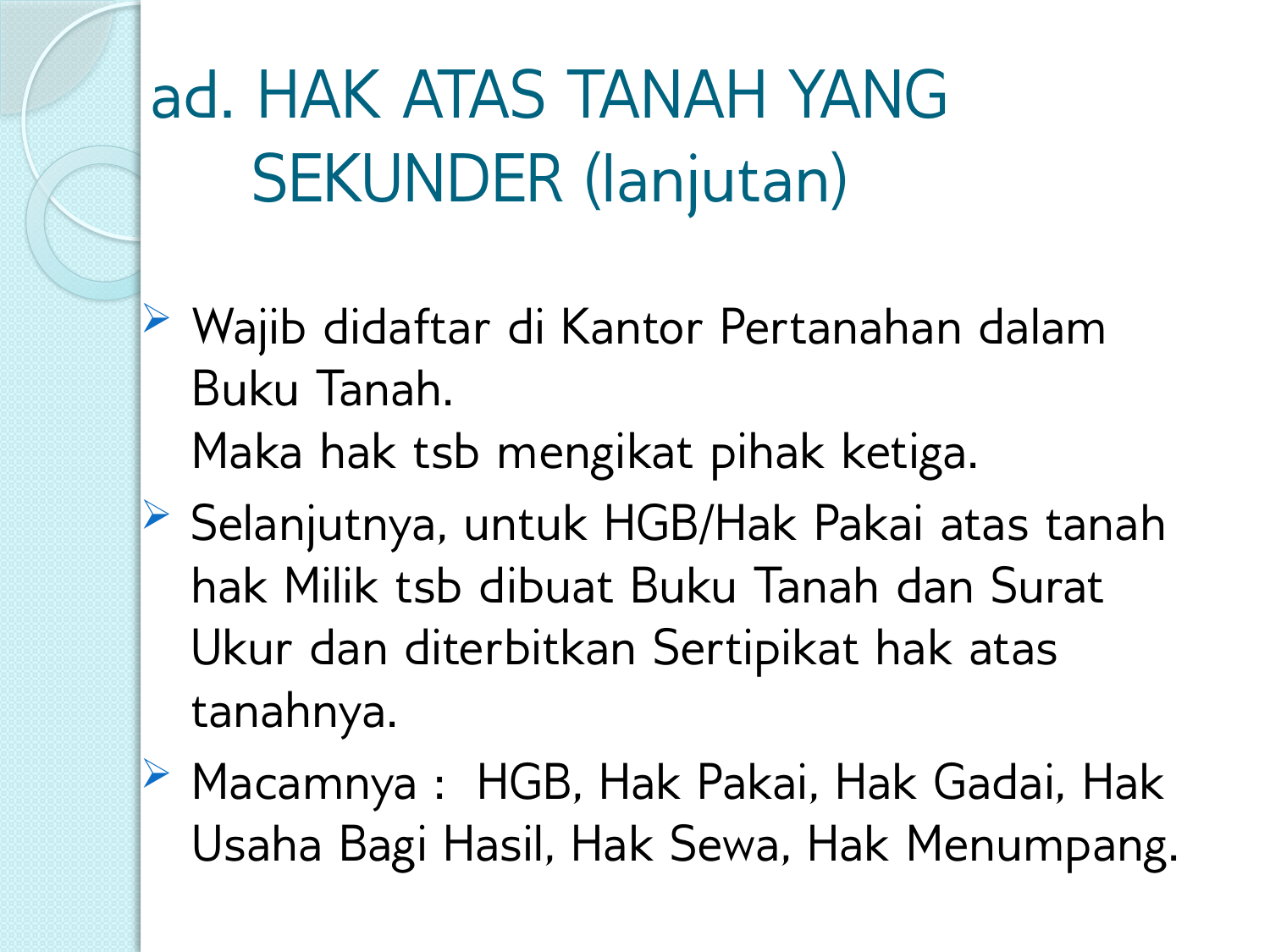

# ad. HAK ATAS TANAH YANG SEKUNDER (lanjutan)
Wajib didaftar di Kantor Pertanahan dalam Buku Tanah.                                               Maka hak tsb mengikat pihak ketiga.
Selanjutnya, untuk HGB/Hak Pakai atas tanah hak Milik tsb dibuat Buku Tanah dan Surat Ukur dan diterbitkan Sertipikat hak atas tanahnya.
Macamnya :  HGB, Hak Pakai, Hak Gadai, Hak Usaha Bagi Hasil, Hak Sewa, Hak Menumpang.